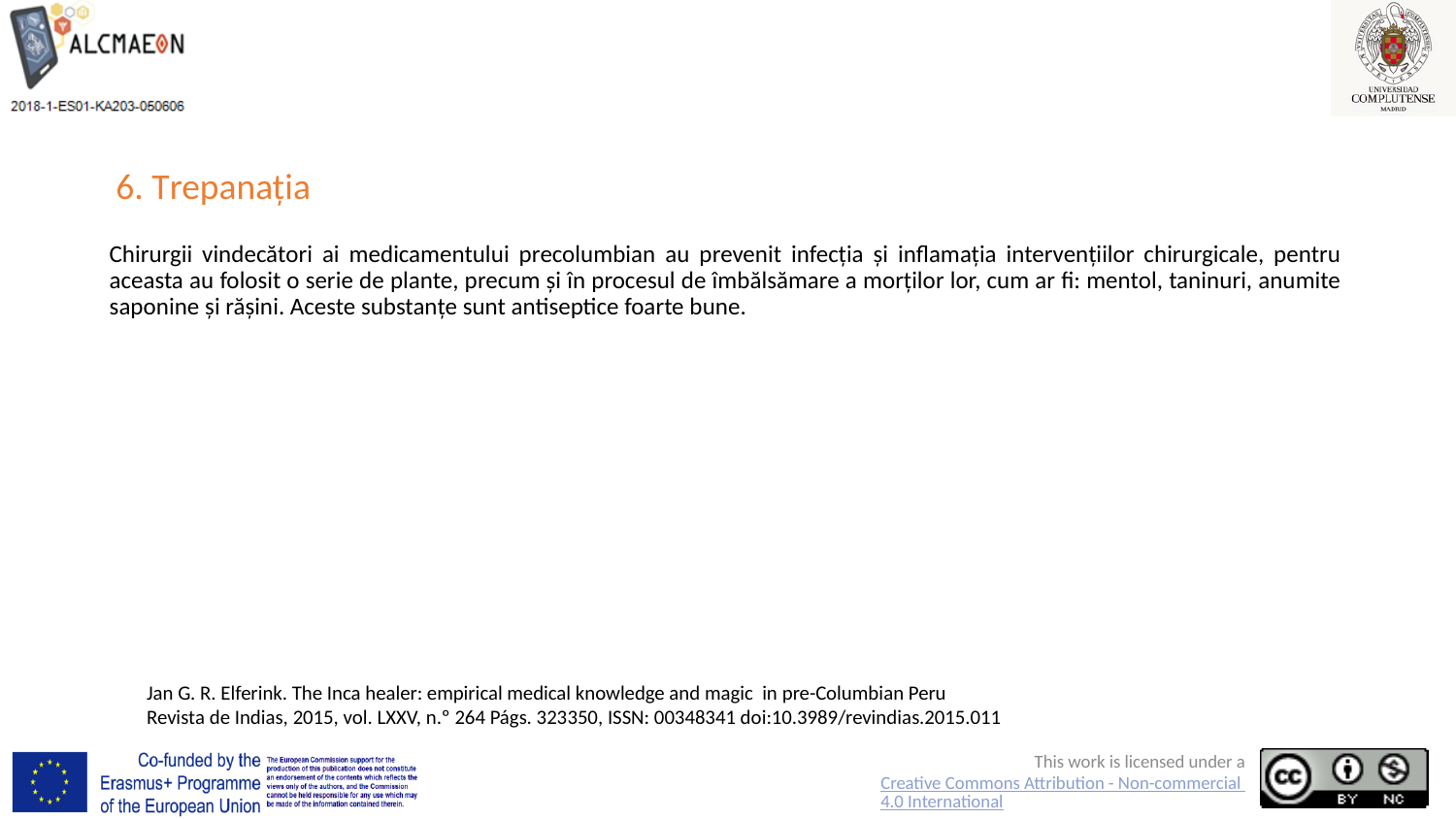

# 6. Trepanația
Chirurgii vindecători ai medicamentului precolumbian au prevenit infecția și inflamația intervențiilor chirurgicale, pentru aceasta au folosit o serie de plante, precum și în procesul de îmbălsămare a morților lor, cum ar fi: mentol, taninuri, anumite saponine și rășini. Aceste substanțe sunt antiseptice foarte bune.
Jan G. R. Elferink. The Inca healer: empirical medical knowledge and magic  in pre-Columbian Peru
Revista de Indias, 2015, vol. LXXV, n.º 264 Págs. 323­350, ISSN: 0034­8341 doi:10.3989/revindias.2015.011